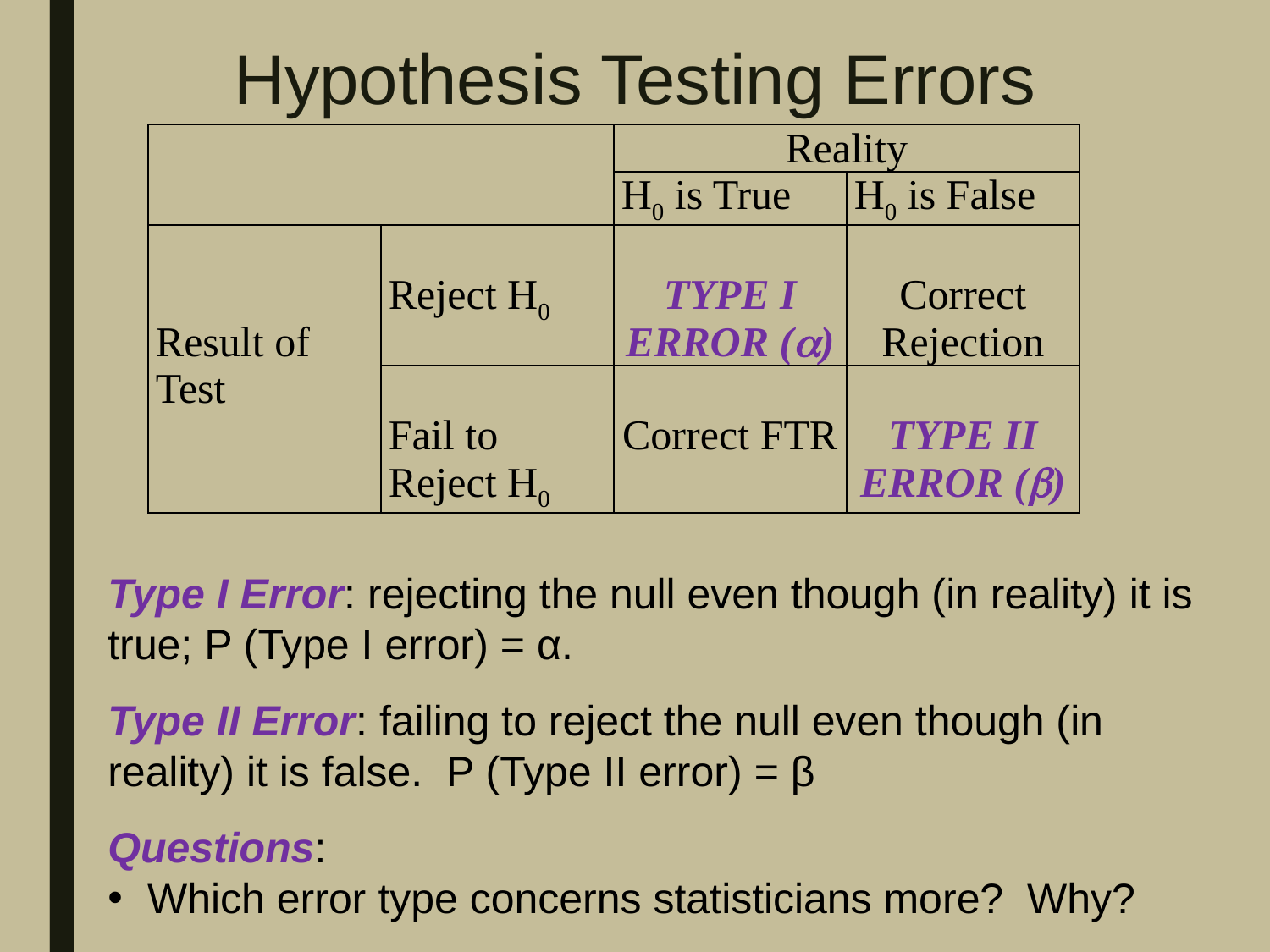

# Hypothesis Testing Errors
|  |  | Reality |  |
| --- | --- | --- | --- |
|  |  | H0 is True | H0 is False |
| Result of Test | Reject H0 | Type I Error (α) | Correct Rejection |
|  | Fail to Reject H0 | Correct FTR | Type II Error (β) |
Type I Error: rejecting the null even though (in reality) it is true; P (Type I error) = α.

Type II Error: failing to reject the null even though (in reality) it is false.  P (Type II error) = β

Questions:
Which error type concerns statisticians more?  Why?